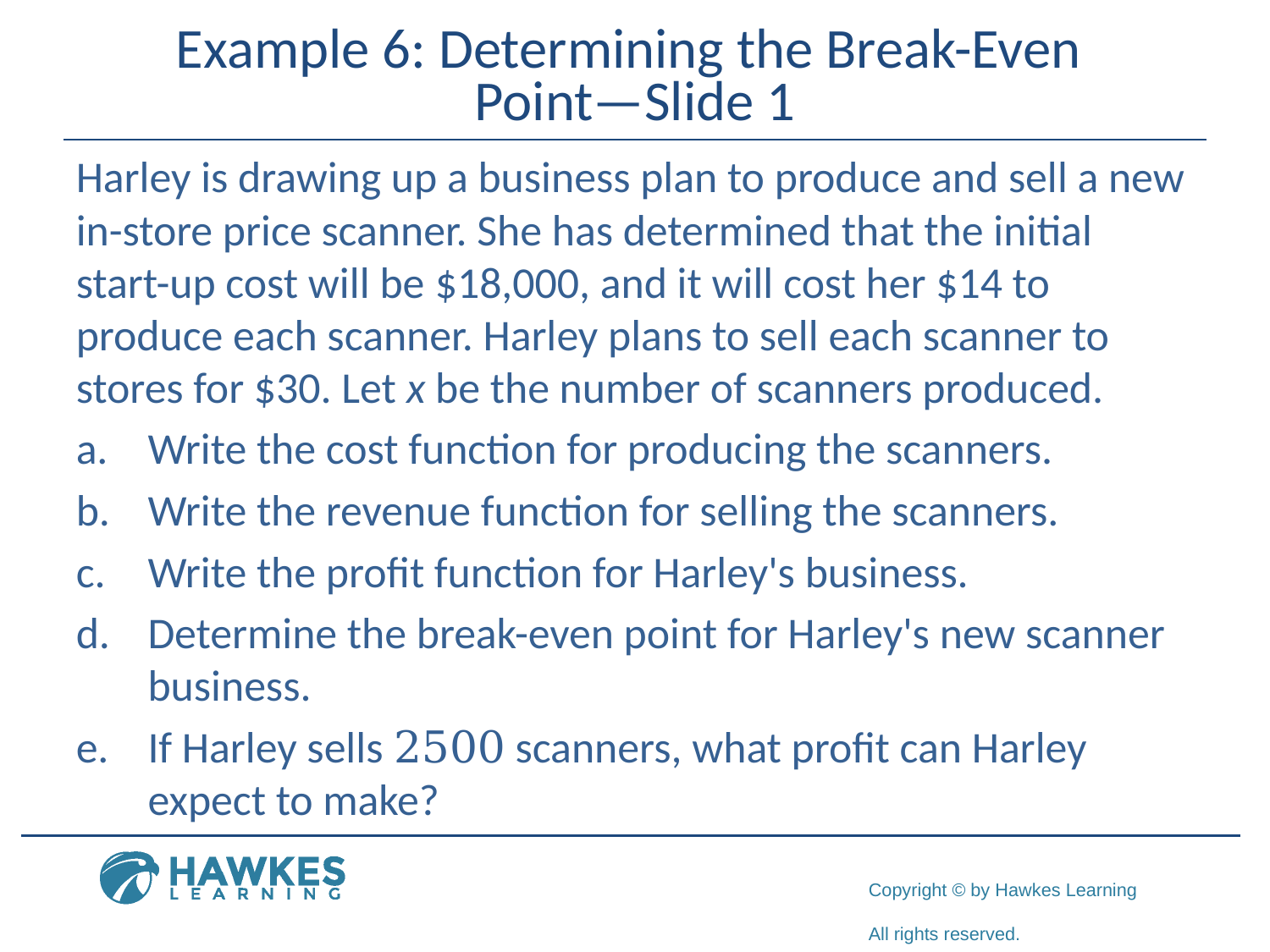

# Example 6: Determining the Break-Even Point—Slide 1
Harley is drawing up a business plan to produce and sell a new in-store price scanner. She has determined that the initial start-up cost will be $18,000, and it will cost her $14 to produce each scanner. Harley plans to sell each scanner to stores for $30. Let x be the number of scanners produced.
a.​	Write the cost function for producing the scanners.
b.​	Write the revenue function for selling the scanners.
c.	​Write the profit function for Harley's business.
d.​	Determine the break-even point for Harley's new scanner business.
e.​	If Harley sells 2500 scanners, what profit can Harley expect to make?